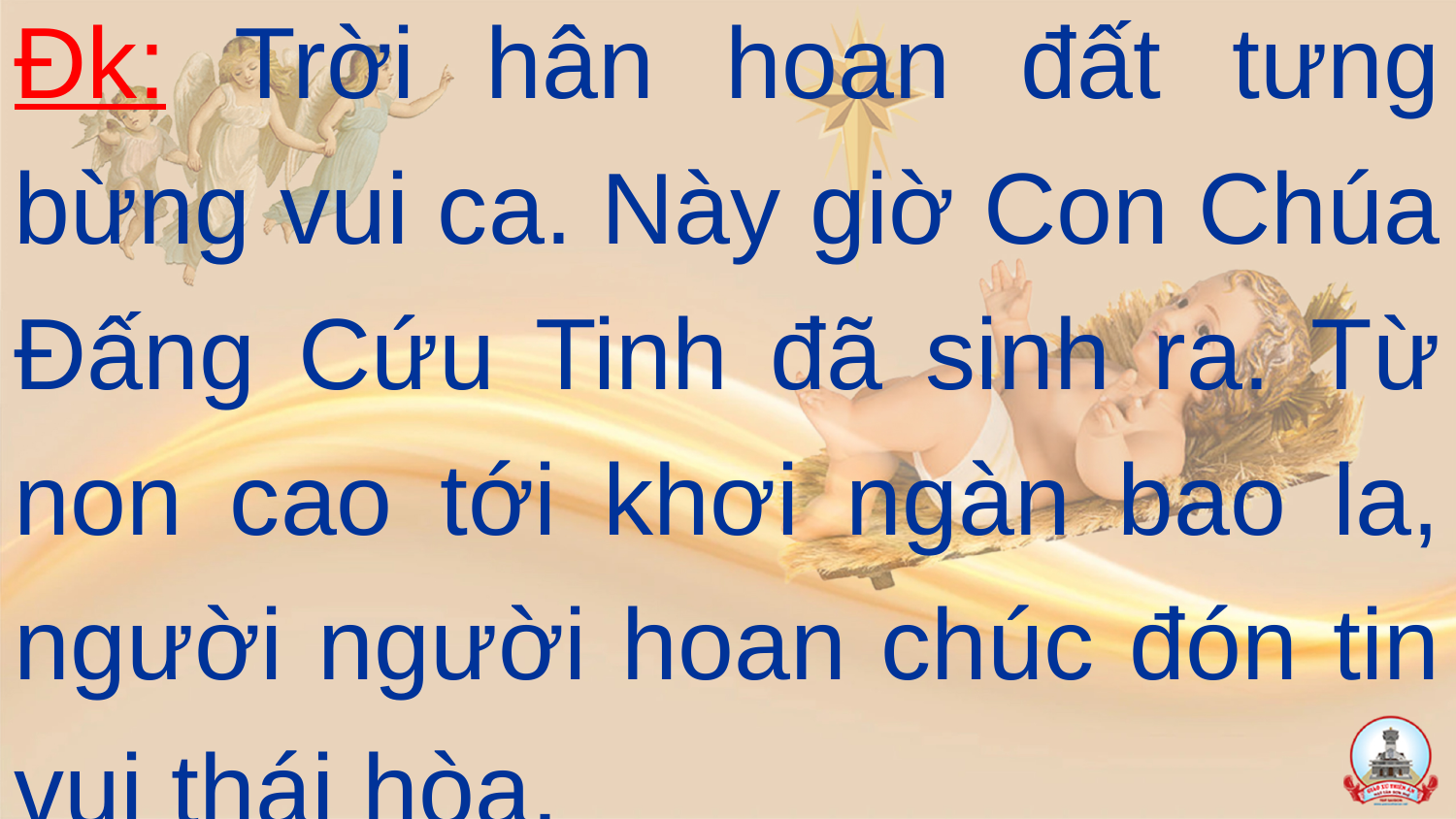

Đk: Trời hân hoan đất tưng bừng vui ca. Này giờ Con Chúa Đấng Cứu Tinh đã sinh ra. Từ non cao tới khơi ngàn bao la, người người hoan chúc đón tin vui thái hòa.